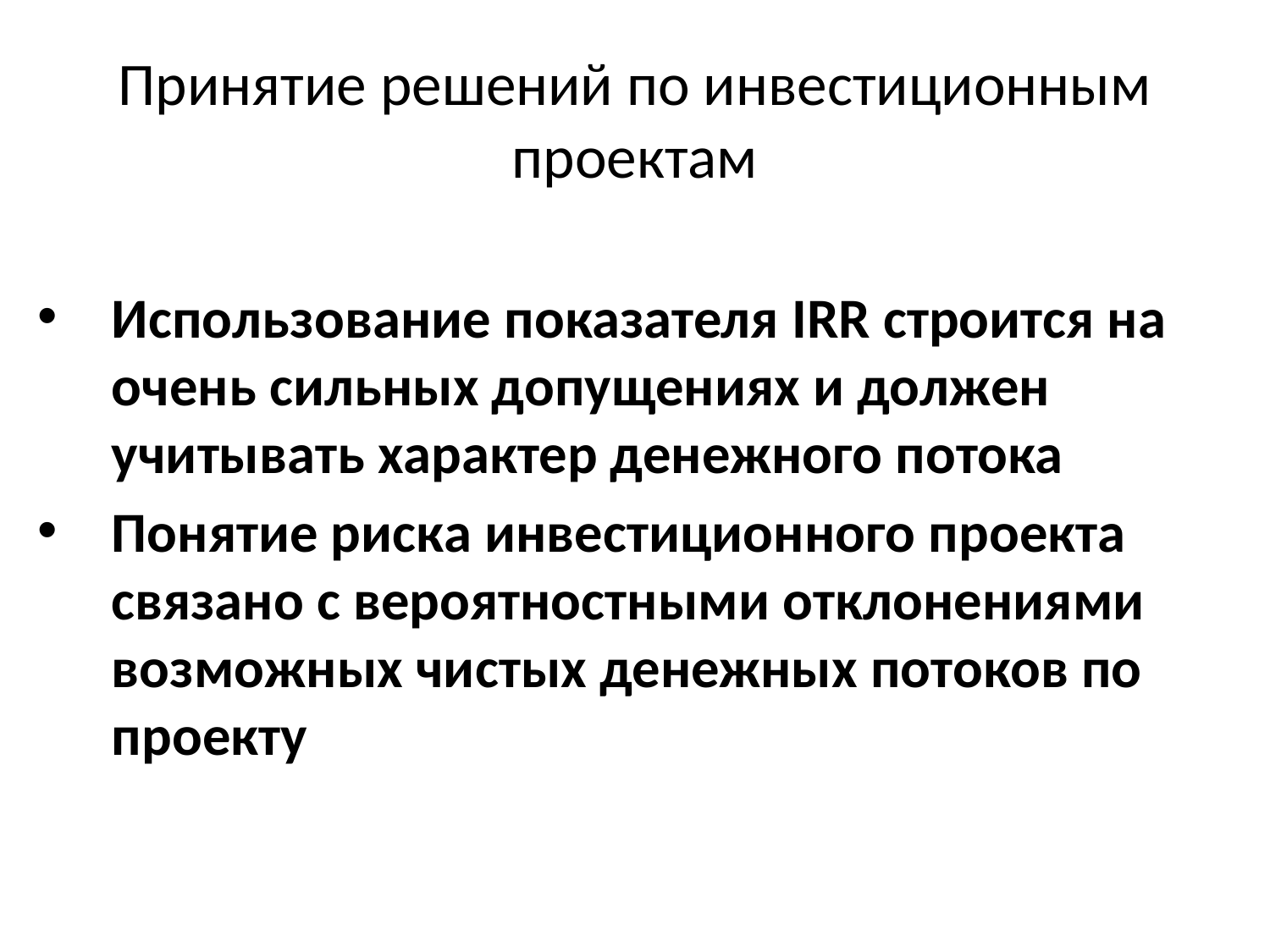

# Принятие решений по инвестиционным проектам
Использование показателя IRR строится на очень сильных допущениях и должен учитывать характер денежного потока
Понятие риска инвестиционного проекта связано с вероятностными отклонениями возможных чистых денежных потоков по проекту